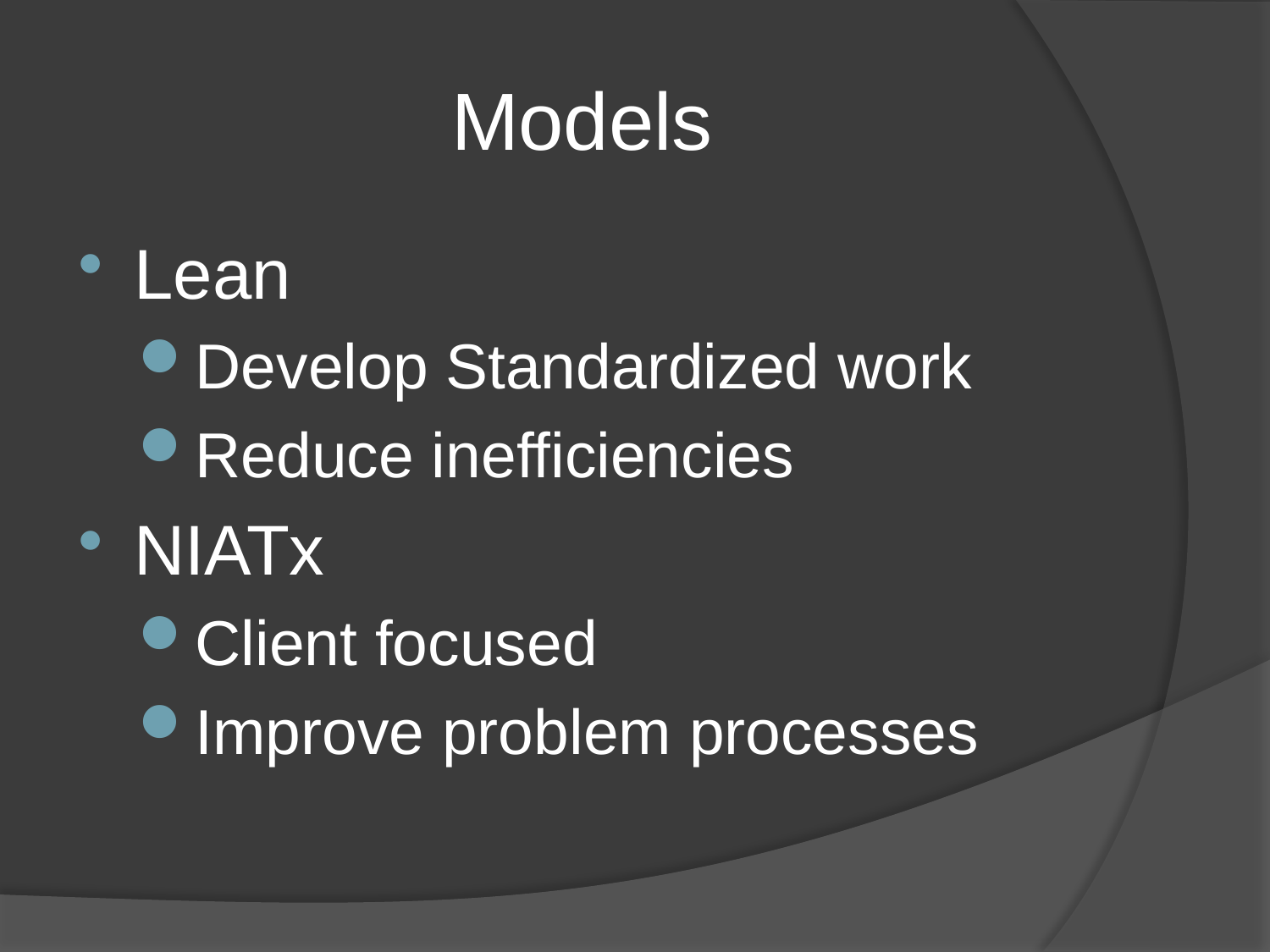

# Models
Lean
Develop Standardized work
Reduce inefficiencies
NIATx
Client focused
Improve problem processes